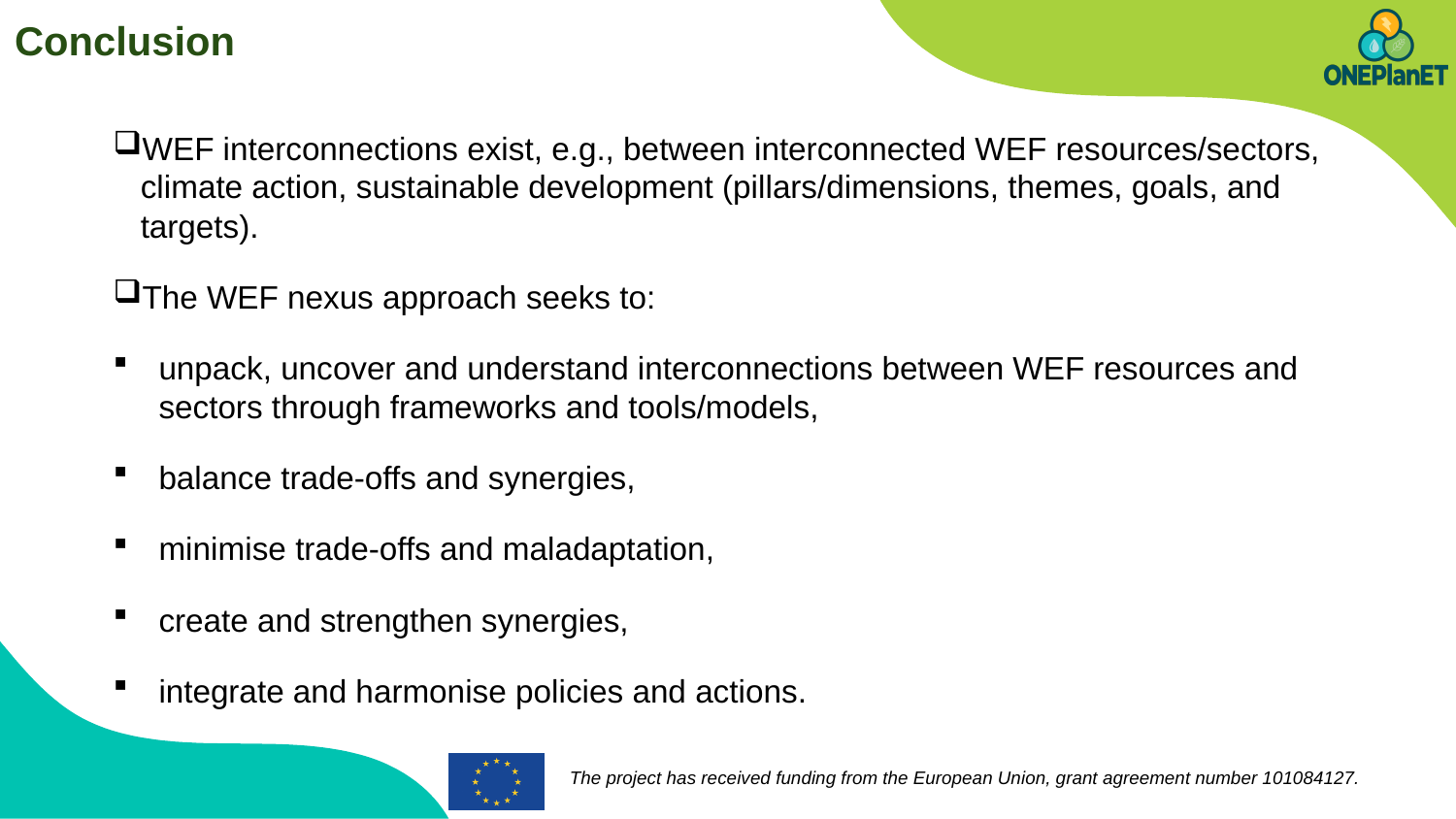

# Conclusion
WEF interconnections exist, e.g., between interconnected WEF resources/sectors, climate action, sustainable development (pillars/dimensions, themes, goals, and targets).
The WEF nexus approach seeks to:
unpack, uncover and understand interconnections between WEF resources and sectors through frameworks and tools/models,
balance trade-offs and synergies,
minimise trade-offs and maladaptation,
create and strengthen synergies,
integrate and harmonise policies and actions.